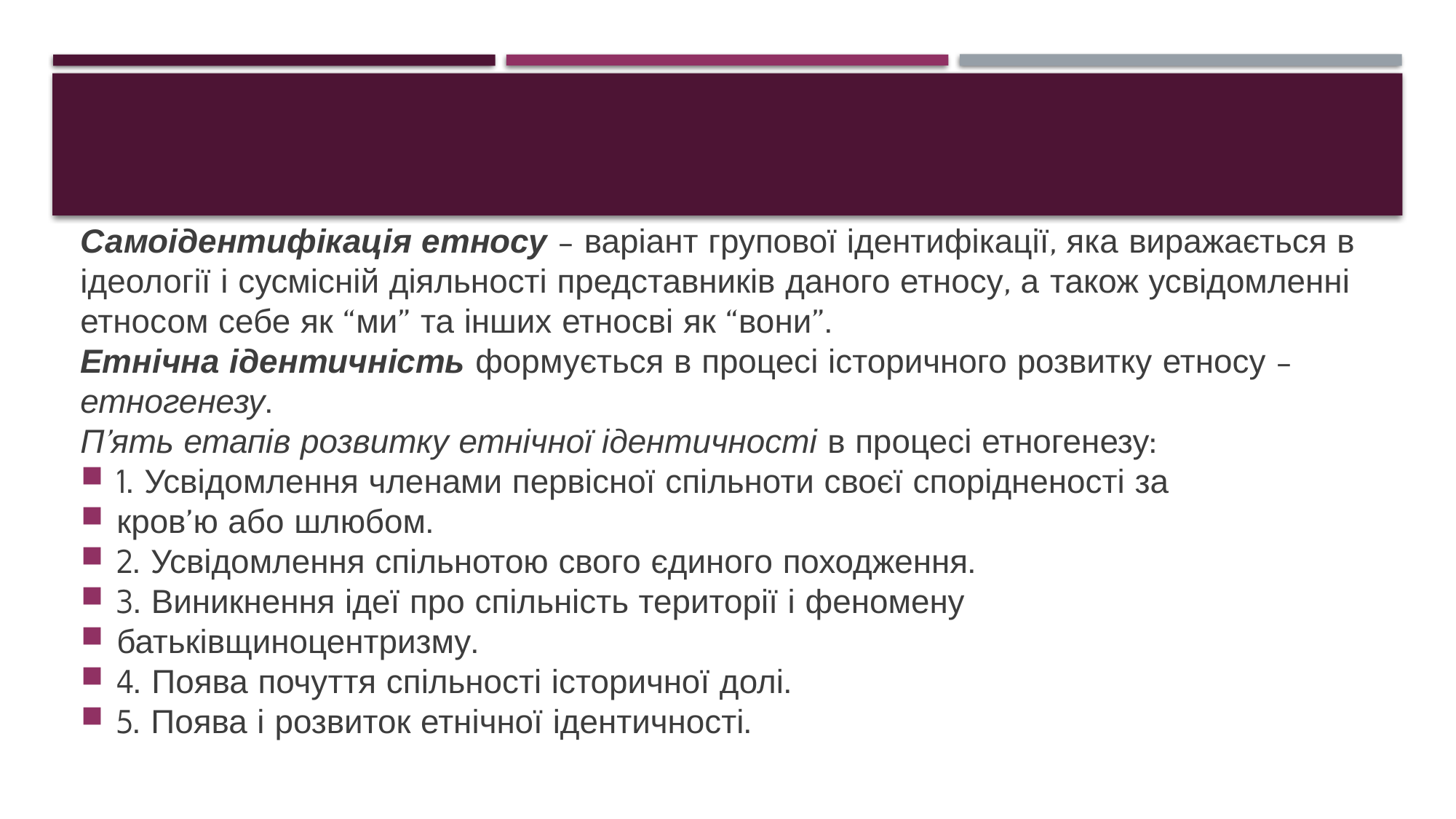

Самоідентифікація етносу – варіант групової ідентифікації, яка виражається в ідеології і сусмісній діяльності представників даного етносу, а також усвідомленні етносом себе як “ми” та інших етносві як “вони”.
Етнічна ідентичність формується в процесі історичного розвитку етносу – етногенезу.
П’ять етапів розвитку етнічної ідентичності в процесі етногенезу:
1. Усвідомлення членами первісної спільноти своєї спорідненості за
кров’ю або шлюбом.
2. Усвідомлення спільнотою свого єдиного походження.
3. Виникнення ідеї про спільність території і феномену
батьківщиноцентризму.
4. Поява почуття спільності історичної долі.
5. Поява і розвиток етнічної ідентичності.